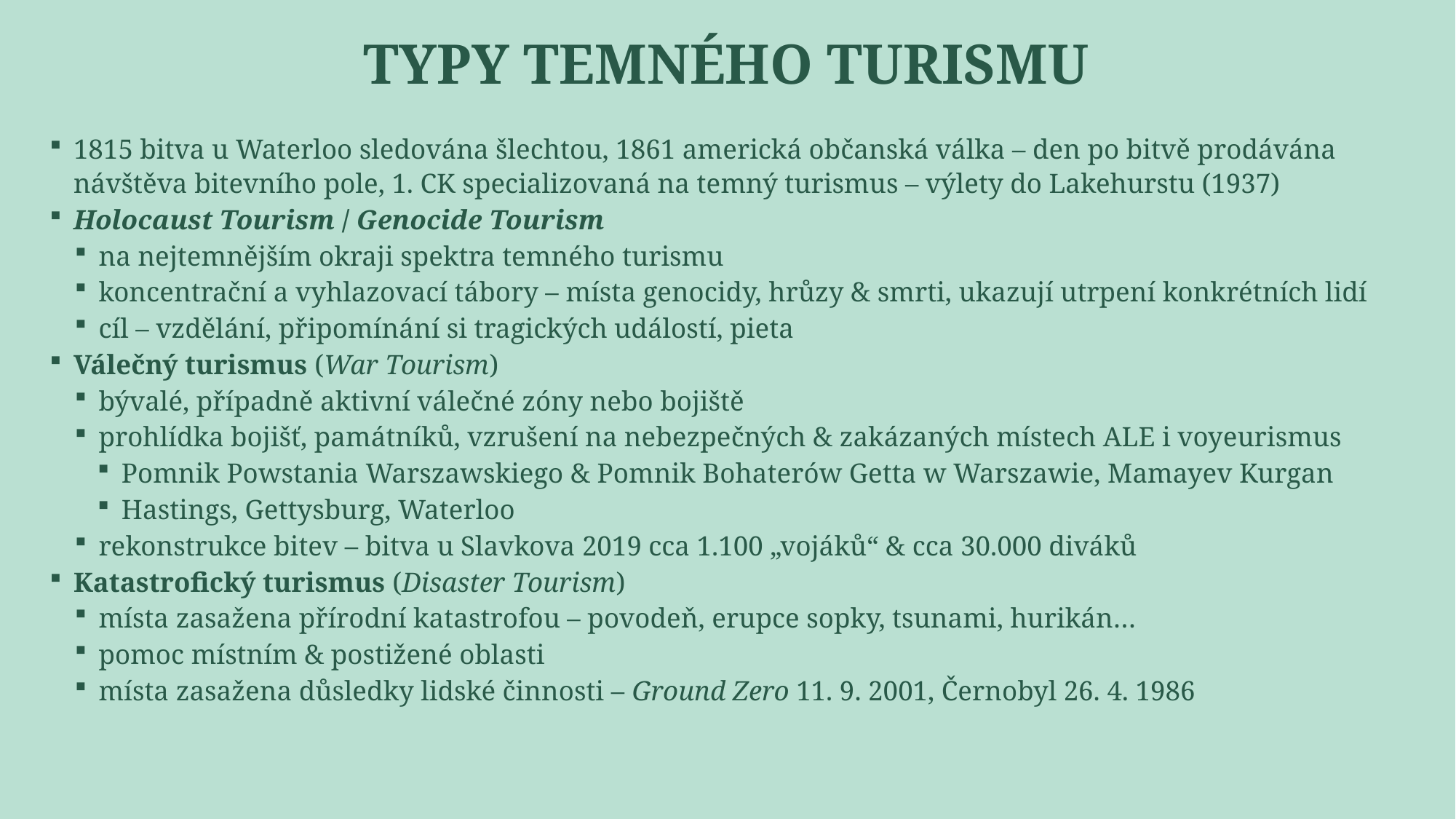

# Typy temného turismu
1815 bitva u Waterloo sledována šlechtou, 1861 americká občanská válka – den po bitvě prodávána návštěva bitevního pole, 1. CK specializovaná na temný turismus – výlety do Lakehurstu (1937)
Holocaust Tourism / Genocide Tourism
na nejtemnějším okraji spektra temného turismu
koncentrační a vyhlazovací tábory – místa genocidy, hrůzy & smrti, ukazují utrpení konkrétních lidí
cíl – vzdělání, připomínání si tragických událostí, pieta
Válečný turismus (War Tourism)
bývalé, případně aktivní válečné zóny nebo bojiště
prohlídka bojišť, památníků, vzrušení na nebezpečných & zakázaných místech ALE i voyeurismus
Pomnik Powstania Warszawskiego & Pomnik Bohaterów Getta w Warszawie, Mamayev Kurgan
Hastings, Gettysburg, Waterloo
rekonstrukce bitev – bitva u Slavkova 2019 cca 1.100 „vojáků“ & cca 30.000 diváků
Katastrofický turismus (Disaster Tourism)
místa zasažena přírodní katastrofou – povodeň, erupce sopky, tsunami, hurikán…
pomoc místním & postižené oblasti
místa zasažena důsledky lidské činnosti – Ground Zero 11. 9. 2001, Černobyl 26. 4. 1986